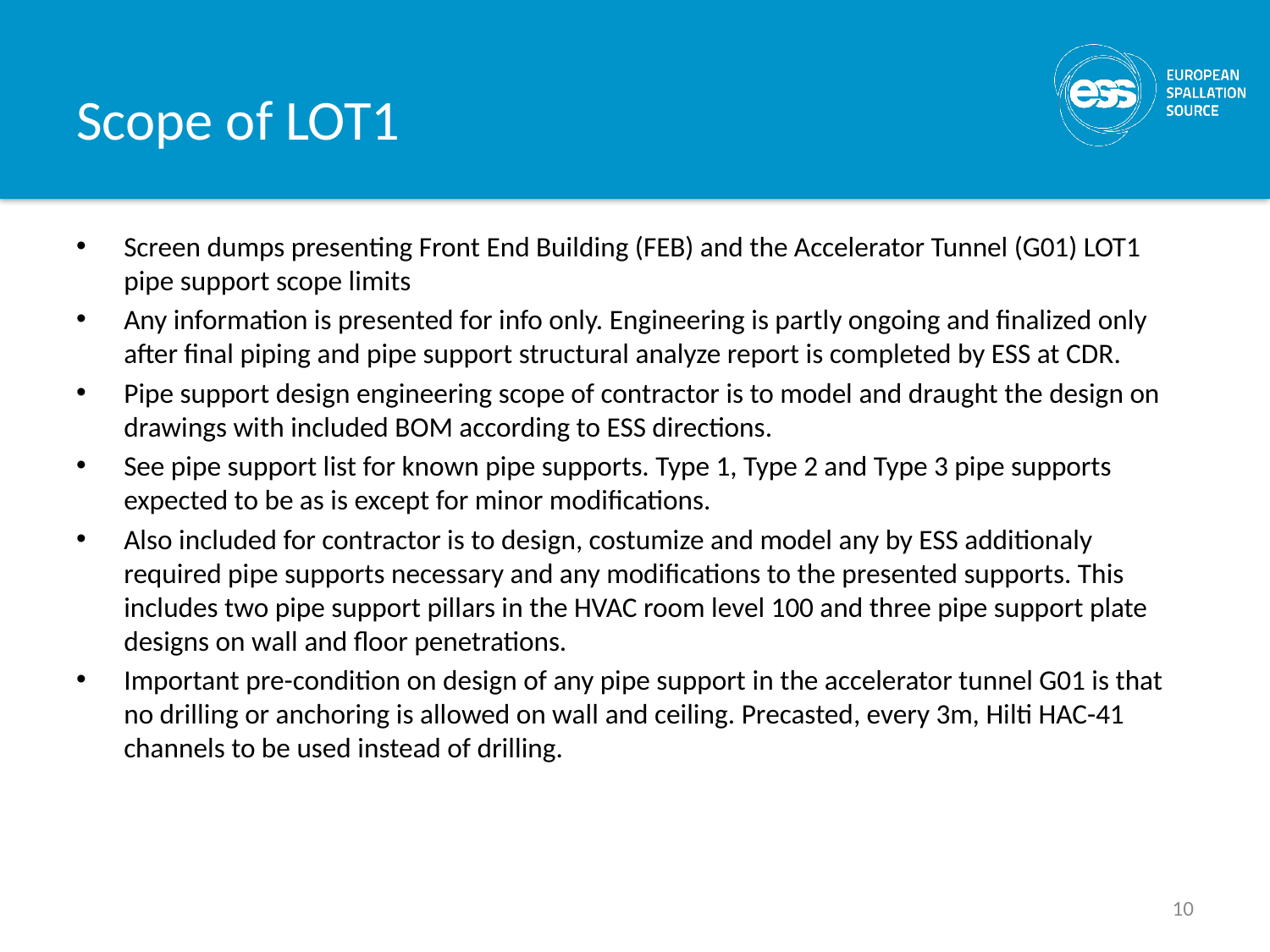

# Scope of LOT1
Screen dumps presenting Front End Building (FEB) and the Accelerator Tunnel (G01) LOT1 pipe support scope limits
Any information is presented for info only. Engineering is partly ongoing and finalized only after final piping and pipe support structural analyze report is completed by ESS at CDR.
Pipe support design engineering scope of contractor is to model and draught the design on drawings with included BOM according to ESS directions.
See pipe support list for known pipe supports. Type 1, Type 2 and Type 3 pipe supports expected to be as is except for minor modifications.
Also included for contractor is to design, costumize and model any by ESS additionaly required pipe supports necessary and any modifications to the presented supports. This includes two pipe support pillars in the HVAC room level 100 and three pipe support plate designs on wall and floor penetrations.
Important pre-condition on design of any pipe support in the accelerator tunnel G01 is that no drilling or anchoring is allowed on wall and ceiling. Precasted, every 3m, Hilti HAC-41 channels to be used instead of drilling.
10